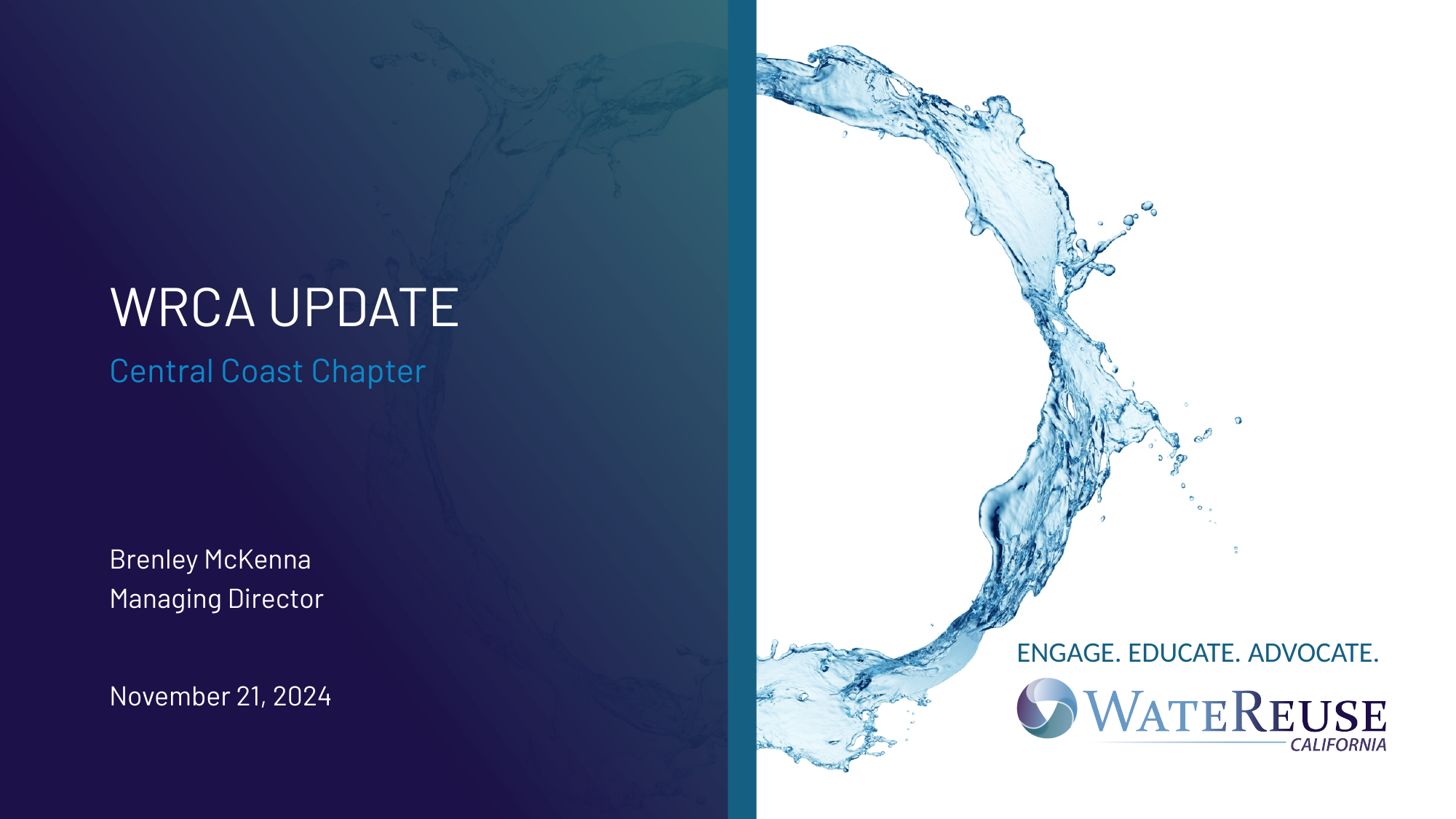

# Wrca Update
Central Coast Chapter
Brenley McKenna
Managing Director
November 21, 2024